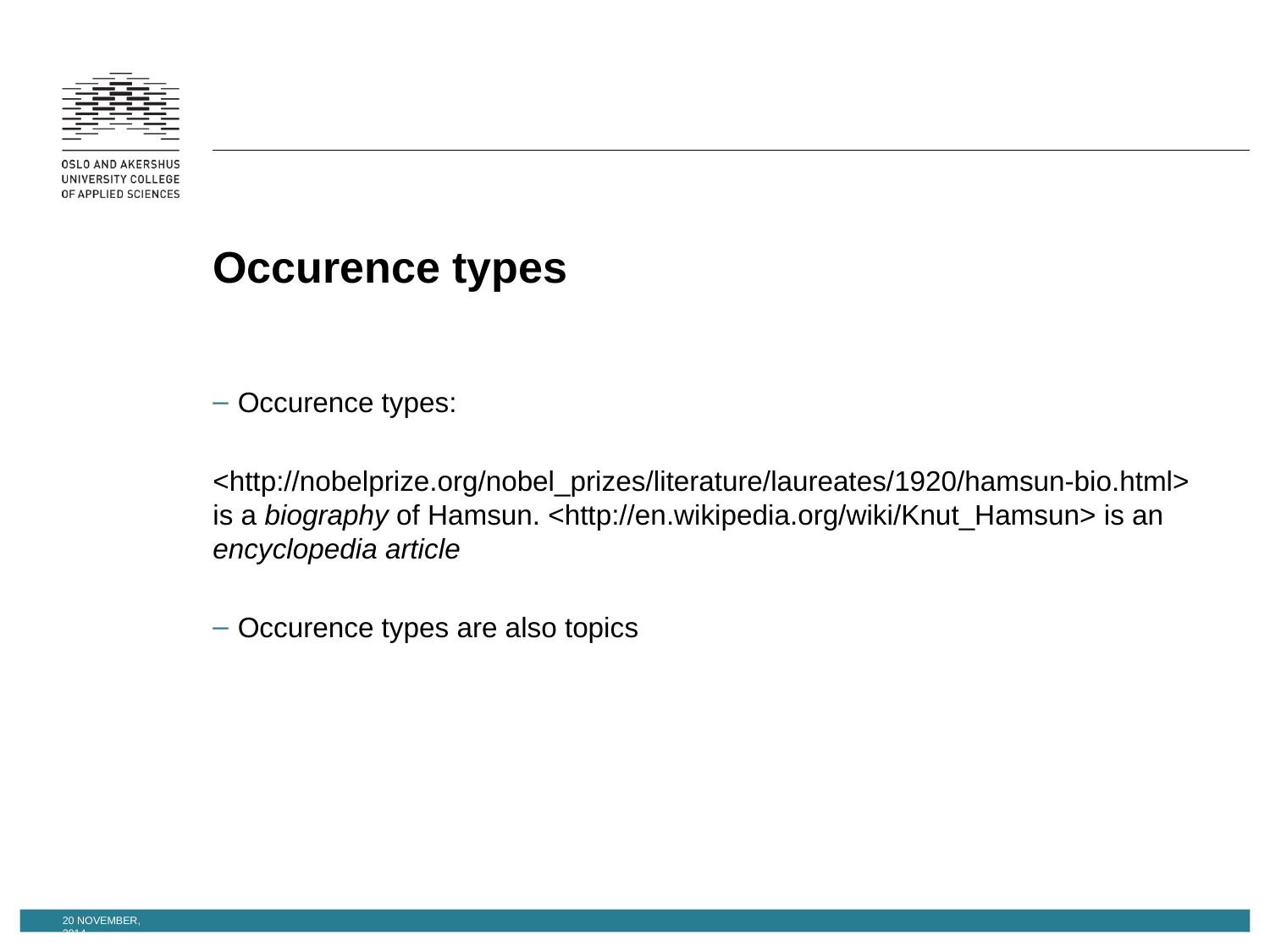

# Occurence types
Occurence types:

<http://nobelprize.org/nobel_prizes/literature/laureates/1920/hamsun-bio.html> is a biography of Hamsun. <http://en.wikipedia.org/wiki/Knut_Hamsun> is an encyclopedia article

Occurence types are also topics

20 November, 2014